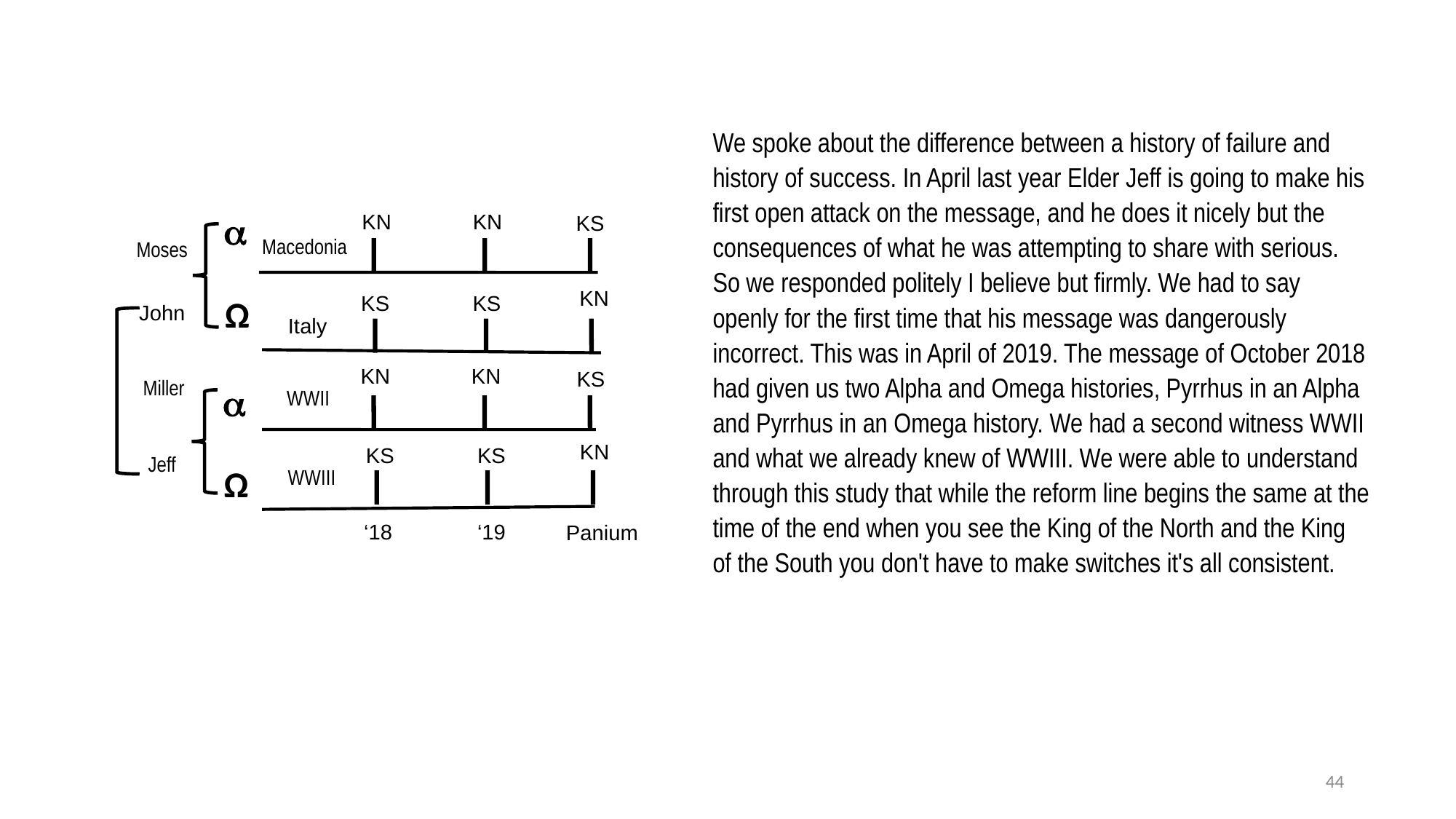

We spoke about the difference between a history of failure and history of success. In April last year Elder Jeff is going to make his first open attack on the message, and he does it nicely but the consequences of what he was attempting to share with serious. So we responded politely I believe but firmly. We had to say openly for the first time that his message was dangerously incorrect. This was in April of 2019. The message of October 2018 had given us two Alpha and Omega histories, Pyrrhus in an Alpha and Pyrrhus in an Omega history. We had a second witness WWII and what we already knew of WWIII. We were able to understand through this study that while the reform line begins the same at the time of the end when you see the King of the North and the King of the South you don't have to make switches it's all consistent.
α
KN
KN
KS

Macedonia
Moses

KN
KS
KS
Ω
John

Italy

KN
KN
KS
Miller
α
WWII

KN
KS
KS
Jeff
Ω
WWIII

‘18
‘19

Panium
44